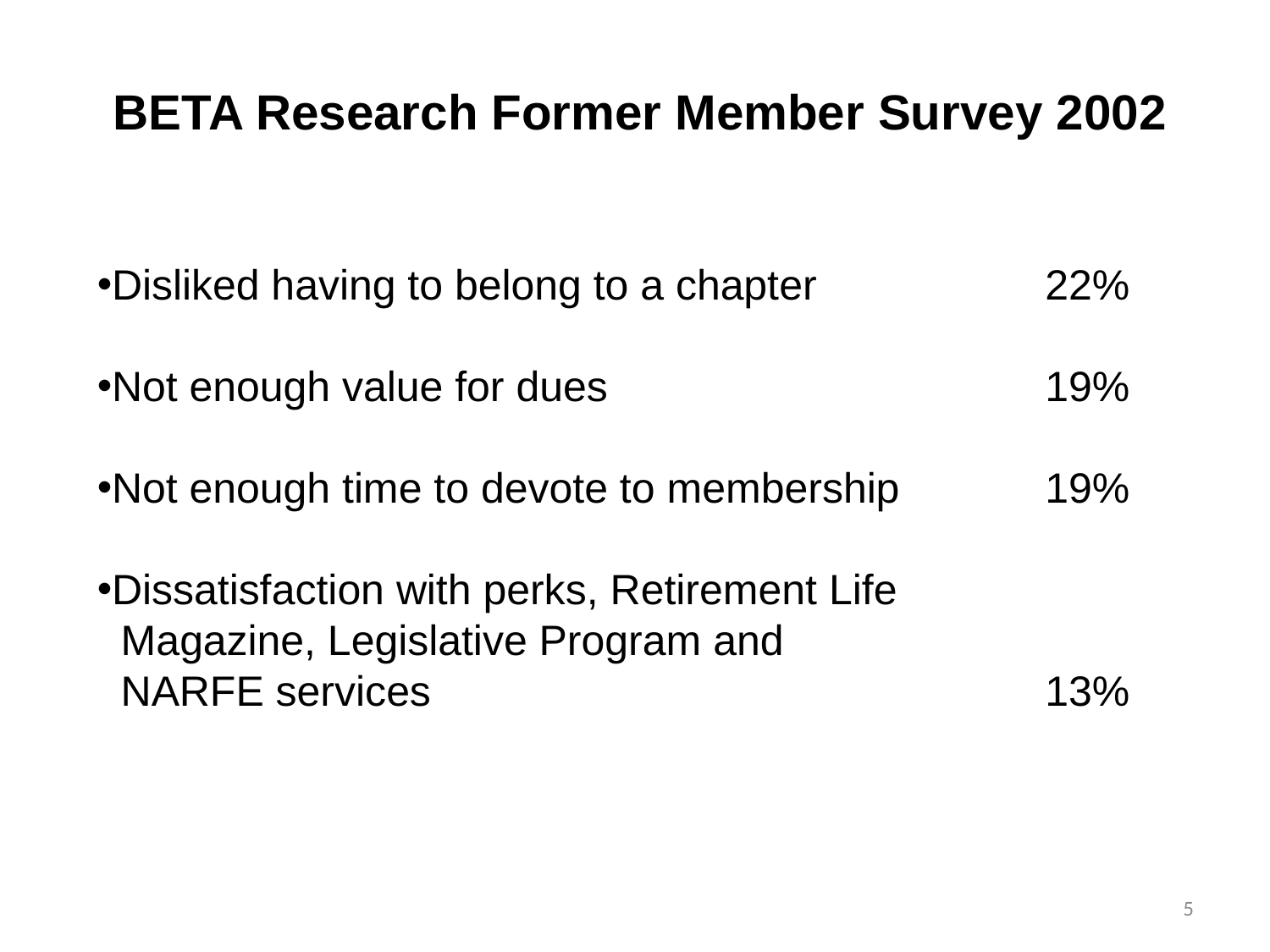

BETA Research Former Member Survey 2002

Disliked having to belong to a chapter	 	     22%

Not enough value for dues			     19%

Not enough time to devote to membership	     19%

Dissatisfaction with perks, Retirement Life
  Magazine, Legislative Program and
  NARFE services					     13%

5